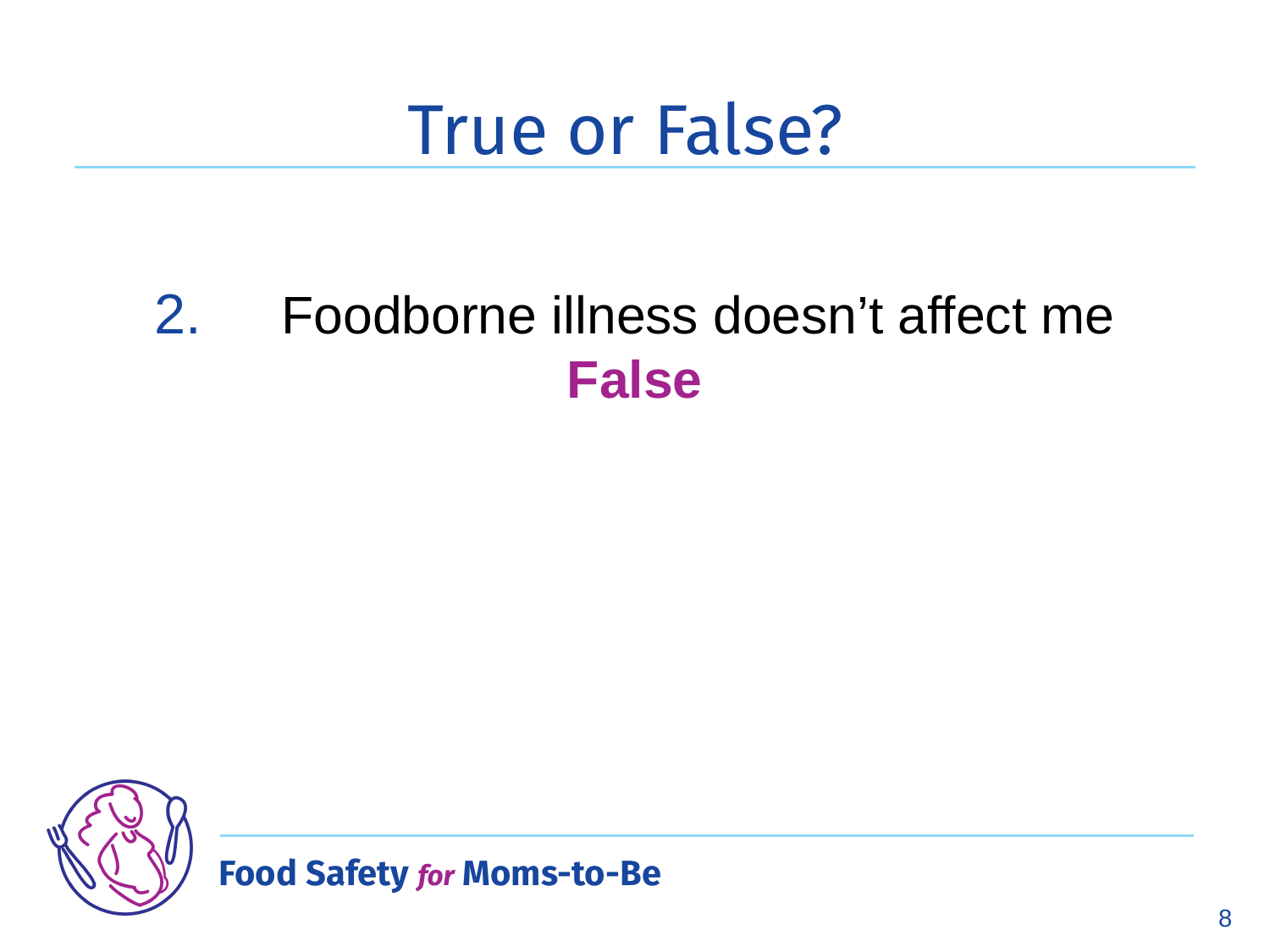

# True or False?
2.	Foodborne illness doesn’t affect me
False
8